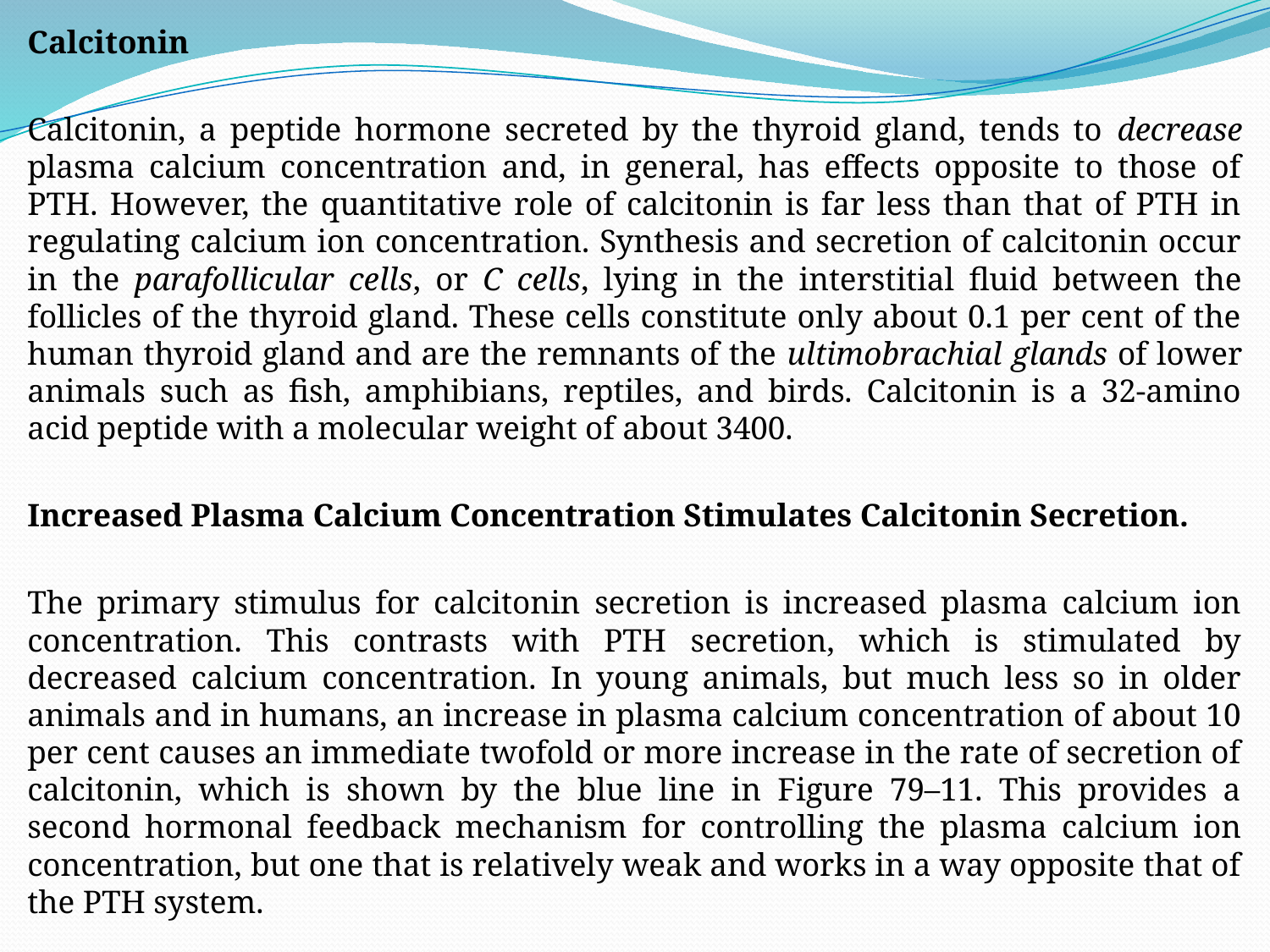

Calcitonin

Calcitonin, a peptide hormone secreted by the thyroid gland, tends to decrease plasma calcium concentration and, in general, has effects opposite to those of PTH. However, the quantitative role of calcitonin is far less than that of PTH in regulating calcium ion concentration. Synthesis and secretion of calcitonin occur in the parafollicular cells, or C cells, lying in the interstitial fluid between the follicles of the thyroid gland. These cells constitute only about 0.1 per cent of the human thyroid gland and are the remnants of the ultimobrachial glands of lower animals such as fish, amphibians, reptiles, and birds. Calcitonin is a 32-amino acid peptide with a molecular weight of about 3400.

Increased Plasma Calcium Concentration Stimulates Calcitonin Secretion.

The primary stimulus for calcitonin secretion is increased plasma calcium ion concentration. This contrasts with PTH secretion, which is stimulated by decreased calcium concentration. In young animals, but much less so in older animals and in humans, an increase in plasma calcium concentration of about 10 per cent causes an immediate twofold or more increase in the rate of secretion of calcitonin, which is shown by the blue line in Figure 79–11. This provides a second hormonal feedback mechanism for controlling the plasma calcium ion concentration, but one that is relatively weak and works in a way opposite that of the PTH system.